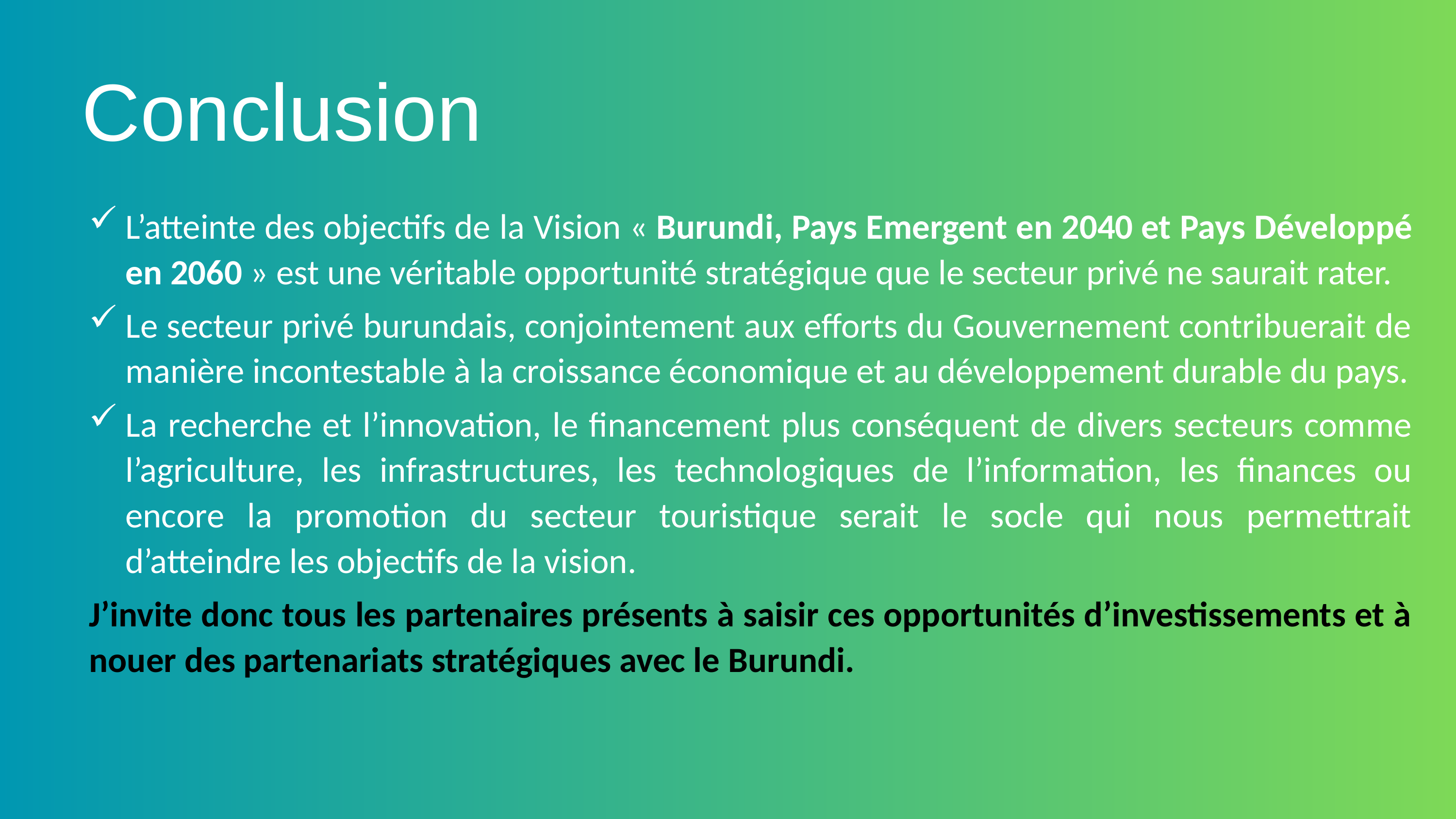

Conclusion
L’atteinte des objectifs de la Vision « Burundi, Pays Emergent en 2040 et Pays Développé en 2060 » est une véritable opportunité stratégique que le secteur privé ne saurait rater.
Le secteur privé burundais, conjointement aux efforts du Gouvernement contribuerait de manière incontestable à la croissance économique et au développement durable du pays.
La recherche et l’innovation, le financement plus conséquent de divers secteurs comme l’agriculture, les infrastructures, les technologiques de l’information, les finances ou encore la promotion du secteur touristique serait le socle qui nous permettrait d’atteindre les objectifs de la vision.
J’invite donc tous les partenaires présents à saisir ces opportunités d’investissements et à nouer des partenariats stratégiques avec le Burundi.